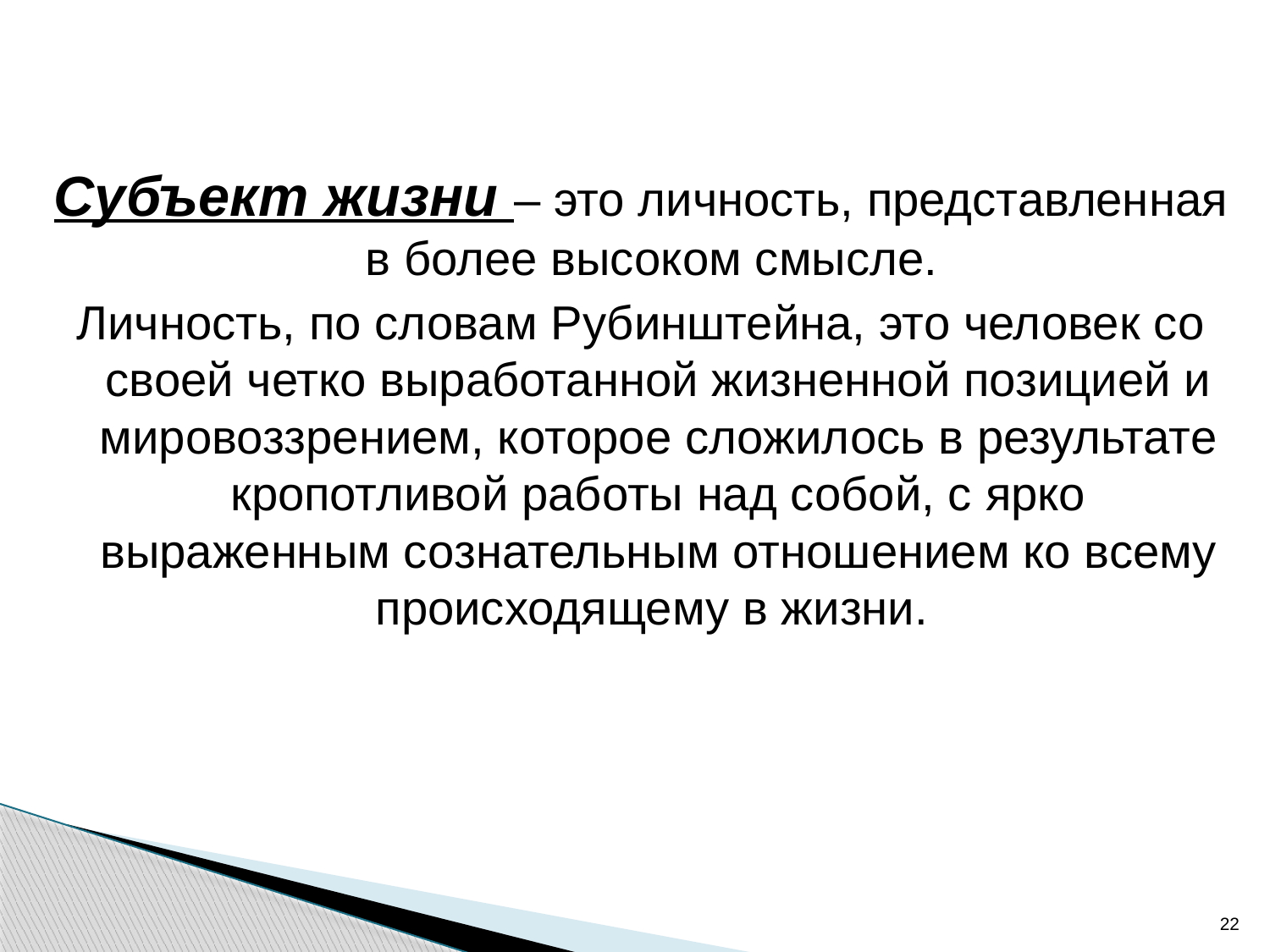

Субъект жизни – это личность, представленная в более высоком смысле.
Личность, по словам Рубинштейна, это человек со своей четко выработанной жизненной позицией и мировоззрением, которое сложилось в результате кропотливой работы над собой, с ярко выраженным сознательным отношением ко всему происходящему в жизни.
22